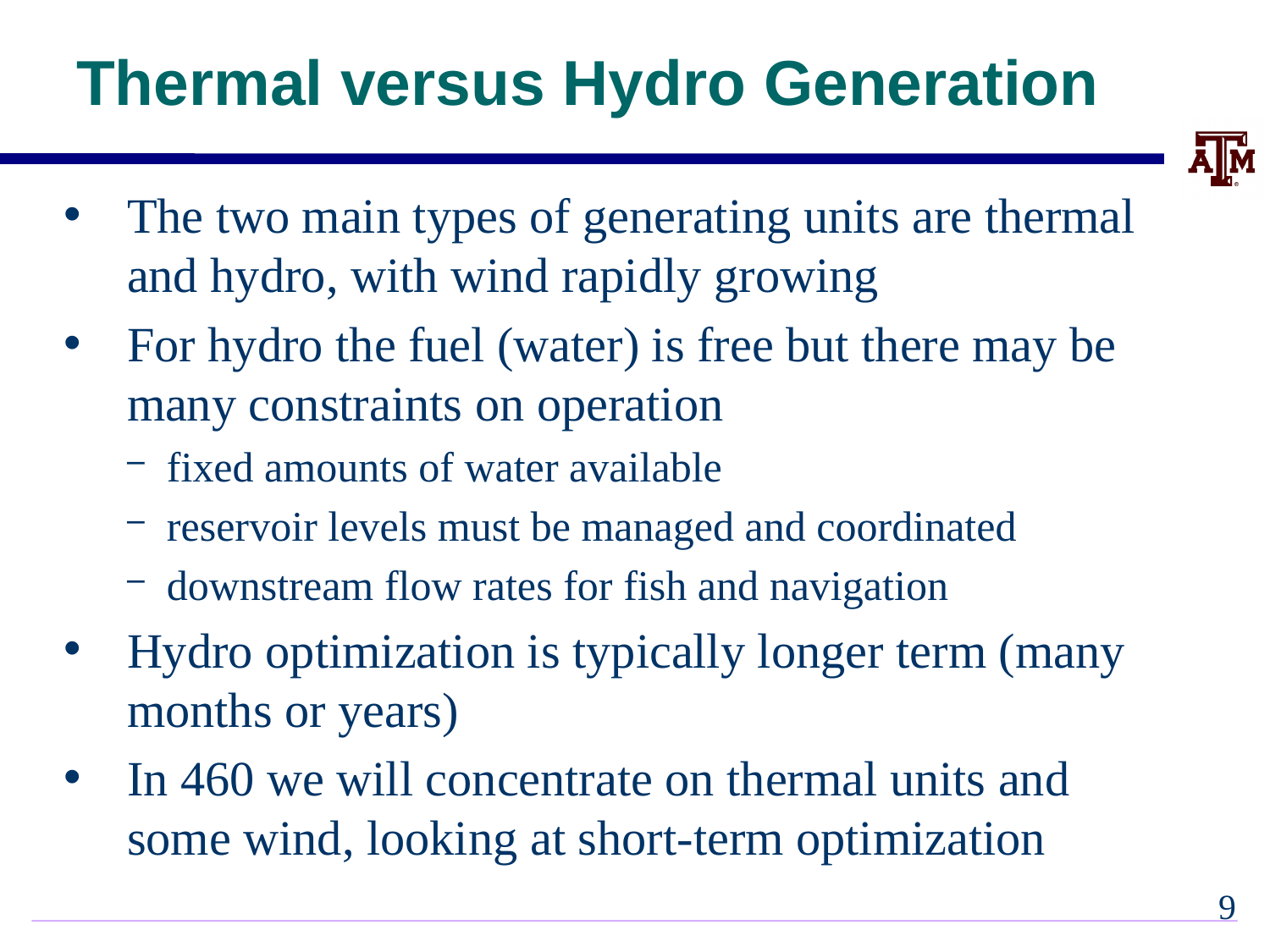

# Thermal versus Hydro Generation
The two main types of generating units are thermal and hydro, with wind rapidly growing
For hydro the fuel (water) is free but there may be many constraints on operation
fixed amounts of water available
reservoir levels must be managed and coordinated
downstream flow rates for fish and navigation
Hydro optimization is typically longer term (many months or years)
In 460 we will concentrate on thermal units and some wind, looking at short-term optimization

9